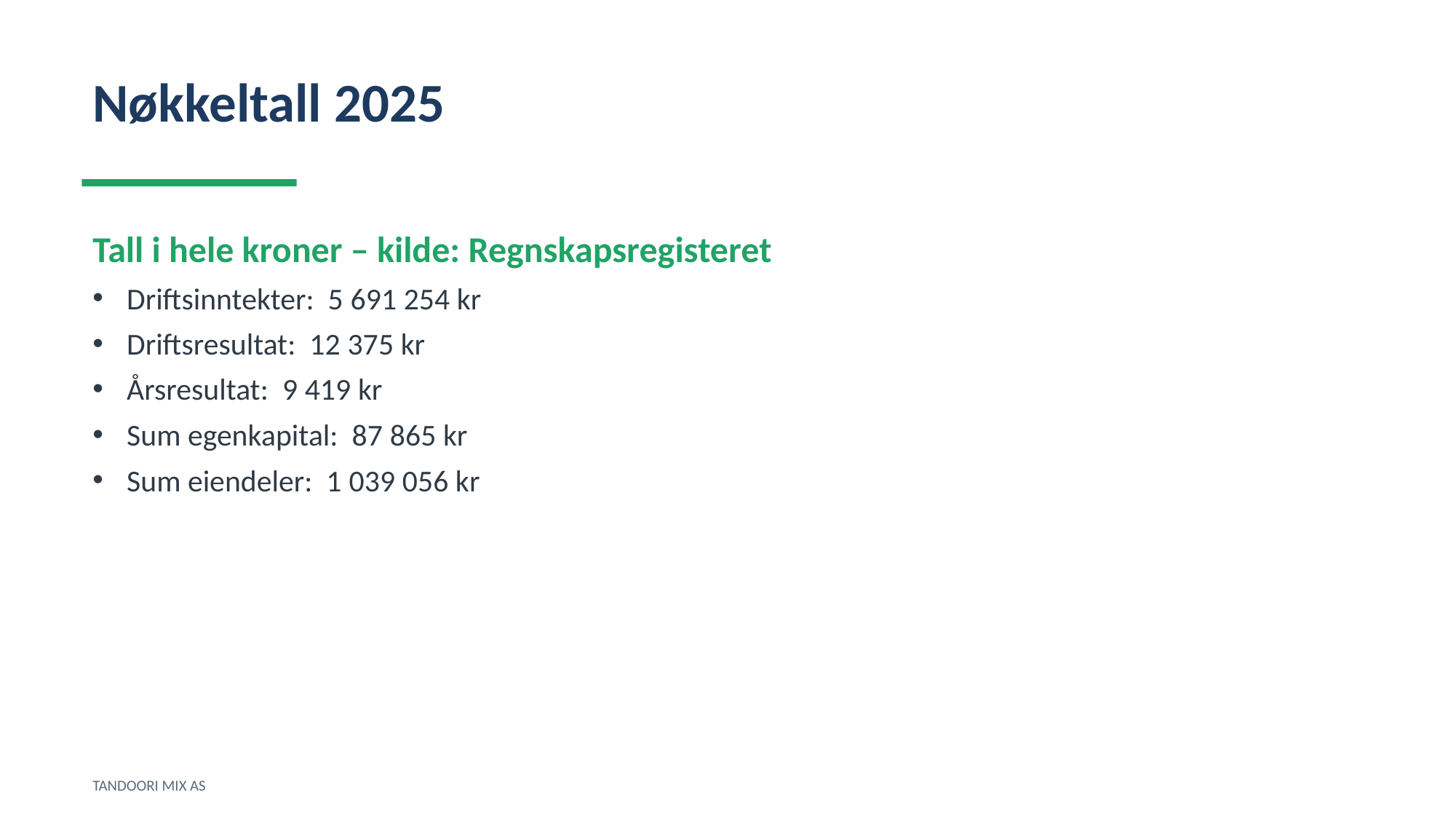

Nøkkeltall 2025

Tall i hele kroner – kilde: Regnskapsregisteret
Driftsinntekter:  5 691 254 kr
Driftsresultat:  12 375 kr
Årsresultat:  9 419 kr
Sum egenkapital:  87 865 kr
Sum eiendeler:  1 039 056 kr
TANDOORI MIX AS